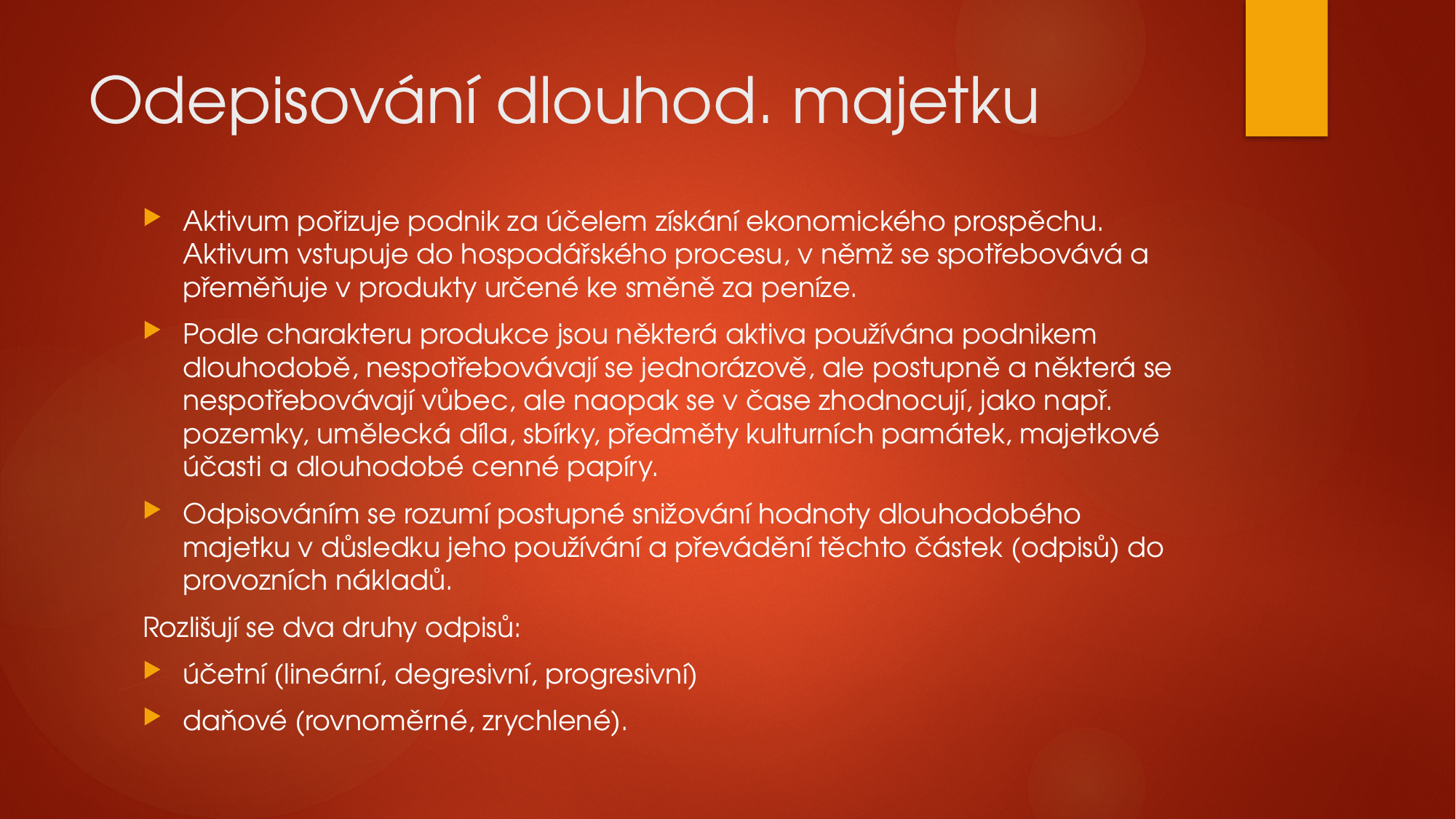

# Odepisování dlouhod. majetku
Aktivum pořizuje podnik za účelem získání ekonomického prospěchu. Aktivum vstupuje do hospodářského procesu, v němž se spotřebovává a přeměňuje v produkty určené ke směně za peníze.
Podle charakteru produkce jsou některá aktiva používána podnikem dlouhodobě, nespotřebovávají se jednorázově, ale postupně a některá se nespotřebovávají vůbec, ale naopak se v čase zhodnocují, jako např. pozemky, umělecká díla, sbírky, předměty kulturních památek, majetkové účasti a dlouhodobé cenné papíry.
Odpisováním se rozumí postupné snižování hodnoty dlouhodobého majetku v důsledku jeho používání a převádění těchto částek (odpisů) do provozních nákladů.
Rozlišují se dva druhy odpisů:
účetní (lineární, degresivní, progresivní)
daňové (rovnoměrné, zrychlené).